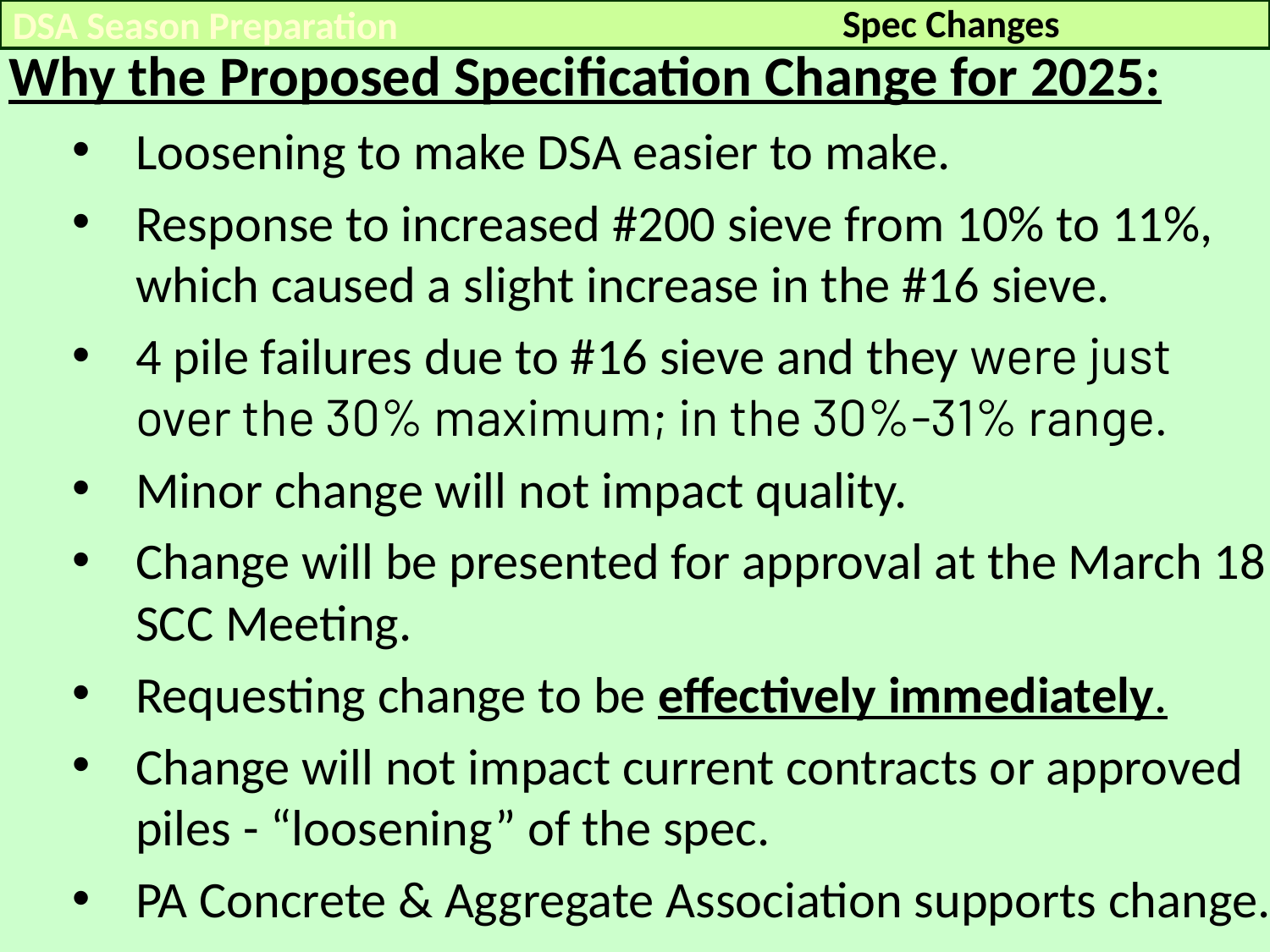

Spec Changes
DSA Season Preparation
Why the Proposed Specification Change for 2025:
Loosening to make DSA easier to make.
Response to increased #200 sieve from 10% to 11%, which caused a slight increase in the #16 sieve.
4 pile failures due to #16 sieve and they were just  over the 30% maximum; in the 30%-31% range.
Minor change will not impact quality.
Change will be presented for approval at the March 18 SCC Meeting.
Requesting change to be effectively immediately.
Change will not impact current contracts or approved piles - “loosening” of the spec.
PA Concrete & Aggregate Association supports change.